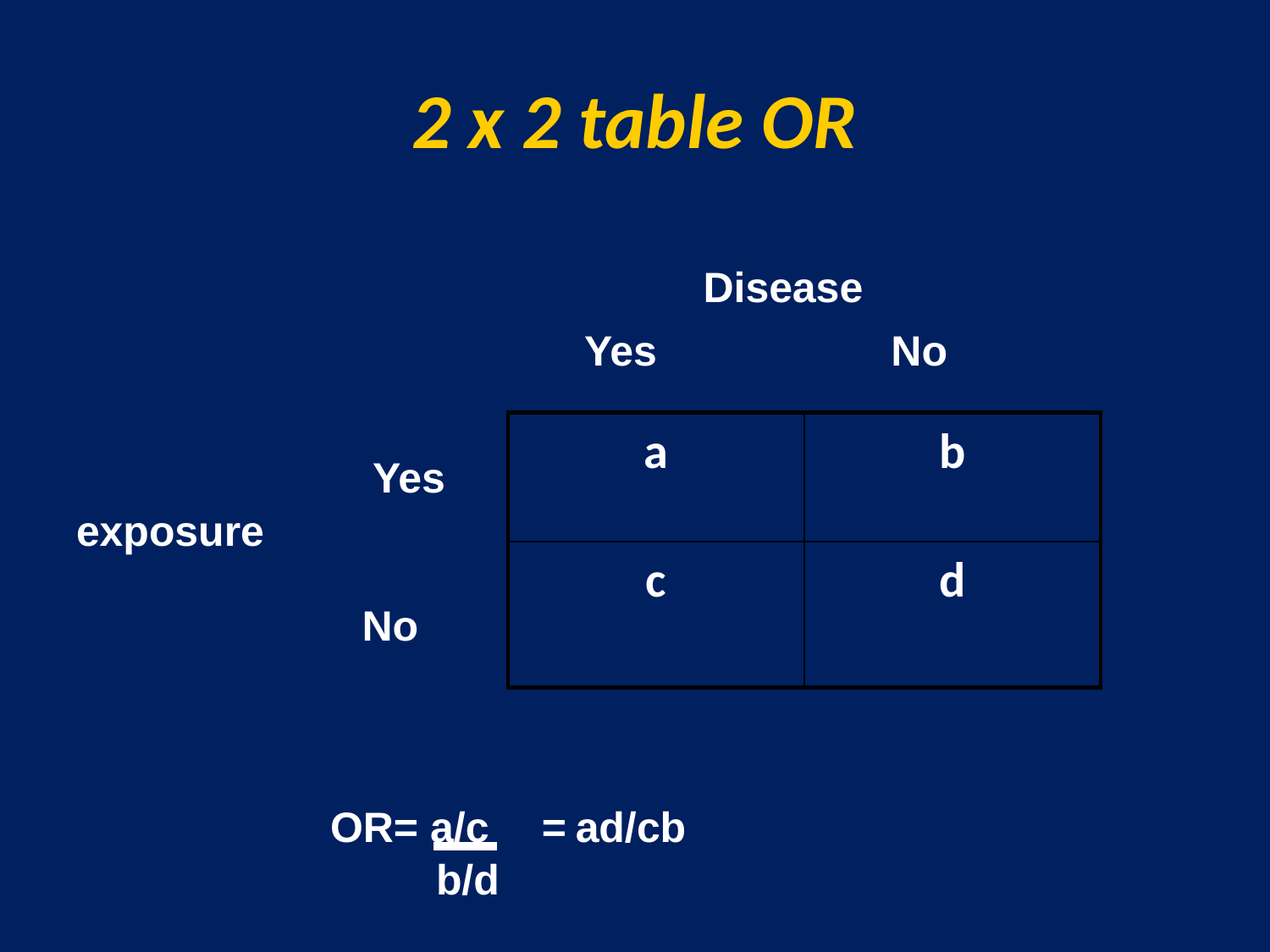

# 2 x 2 table OR
Disease
Yes
No
a
b
Yes
exposure
c
d
No
OR= a/c
= ad/cb
b/d